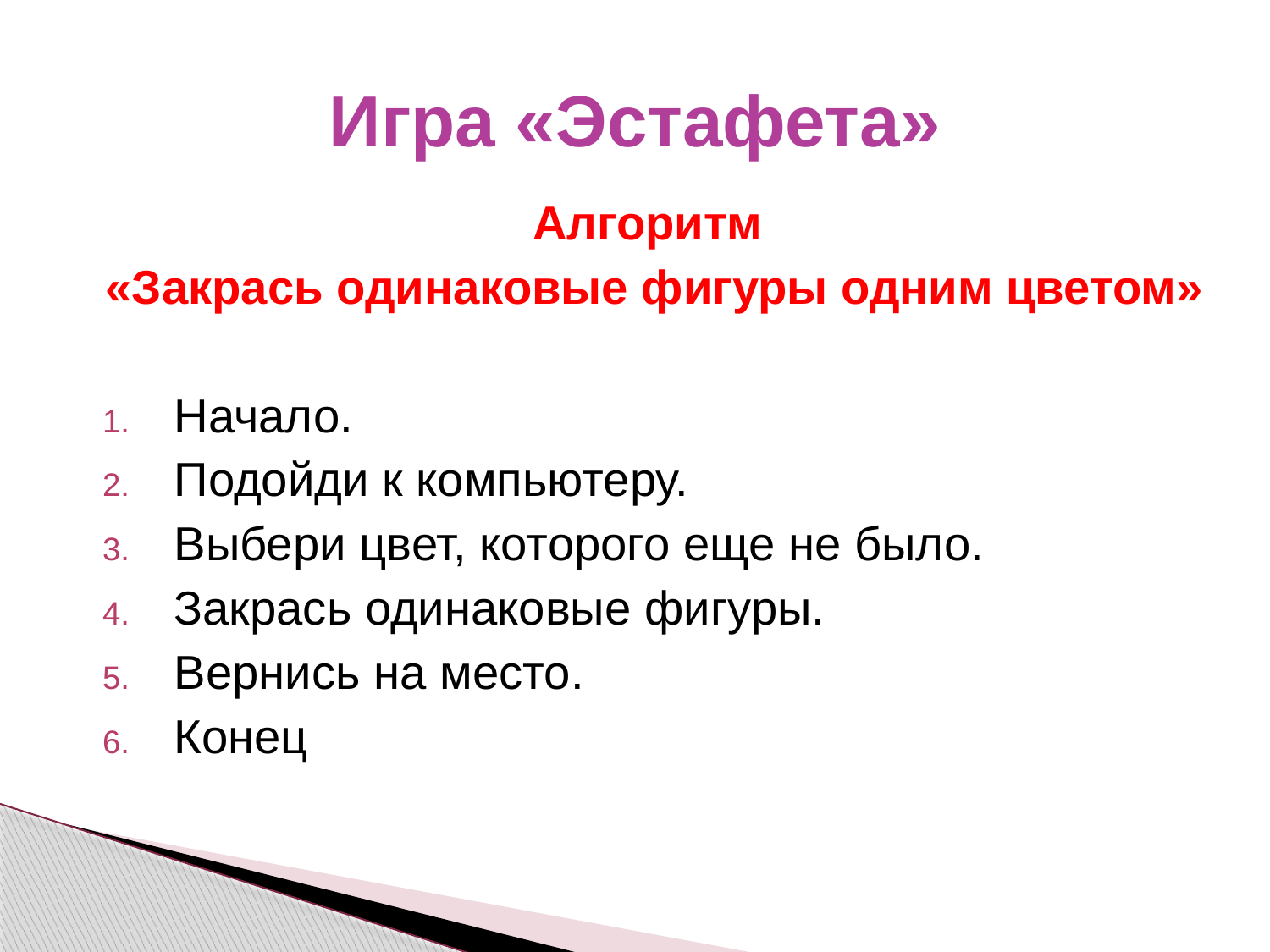

# Игра «Эстафета»
Алгоритм
«Закрась одинаковые фигуры одним цветом»

Начало.
Подойди к компьютеру.
Выбери цвет, которого еще не было.
Закрась одинаковые фигуры.
Вернись на место.
Конец